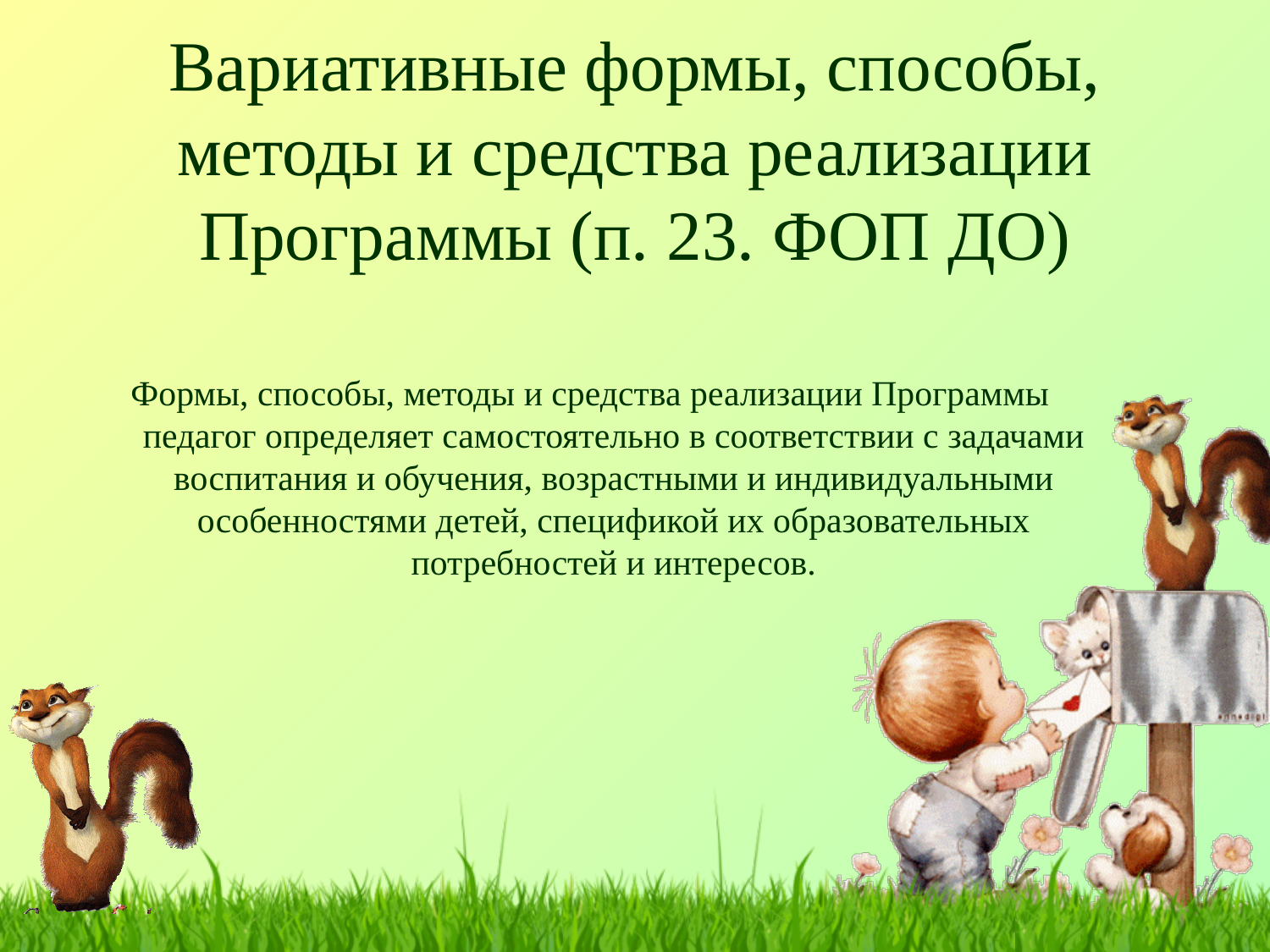

# Вариативные формы, способы, методы и средства реализации Программы (п. 23. ФОП ДО)

Формы, способы, методы и средства реализации Программы педагог определяет самостоятельно в соответствии с задачами воспитания и обучения, возрастными и индивидуальными
особенностями детей, спецификой их образовательных потребностей и интересов.